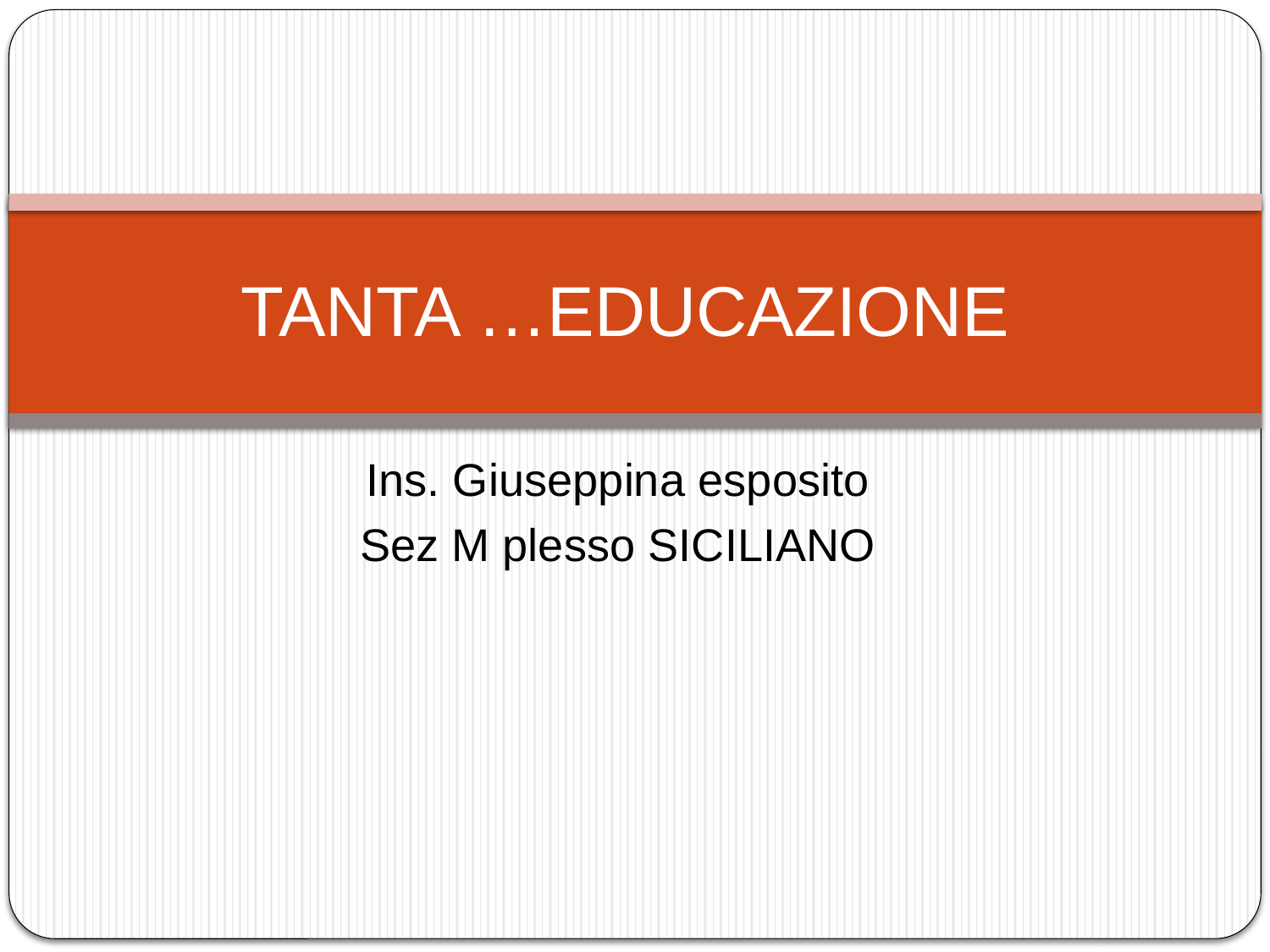

# TANTA …EDUCAZIONE
Ins. Giuseppina esposito
Sez M plesso SICILIANO